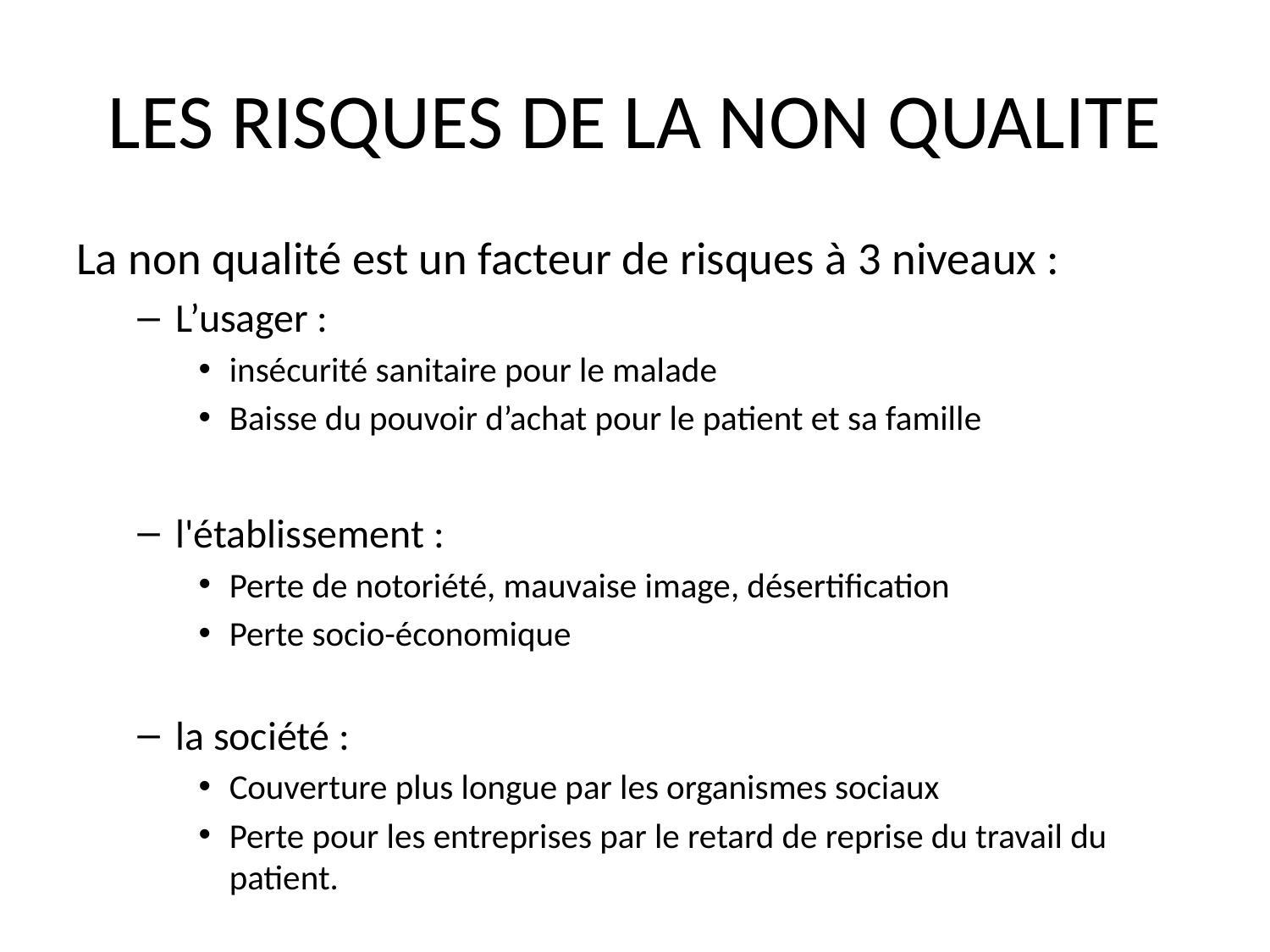

# LES RISQUES DE LA NON QUALITE
La non qualité est un facteur de risques à 3 niveaux :
L’usager :
insécurité sanitaire pour le malade
Baisse du pouvoir d’achat pour le patient et sa famille

l'établissement :
Perte de notoriété, mauvaise image, désertification
Perte socio-économique

la société :
Couverture plus longue par les organismes sociaux
Perte pour les entreprises par le retard de reprise du travail du patient.